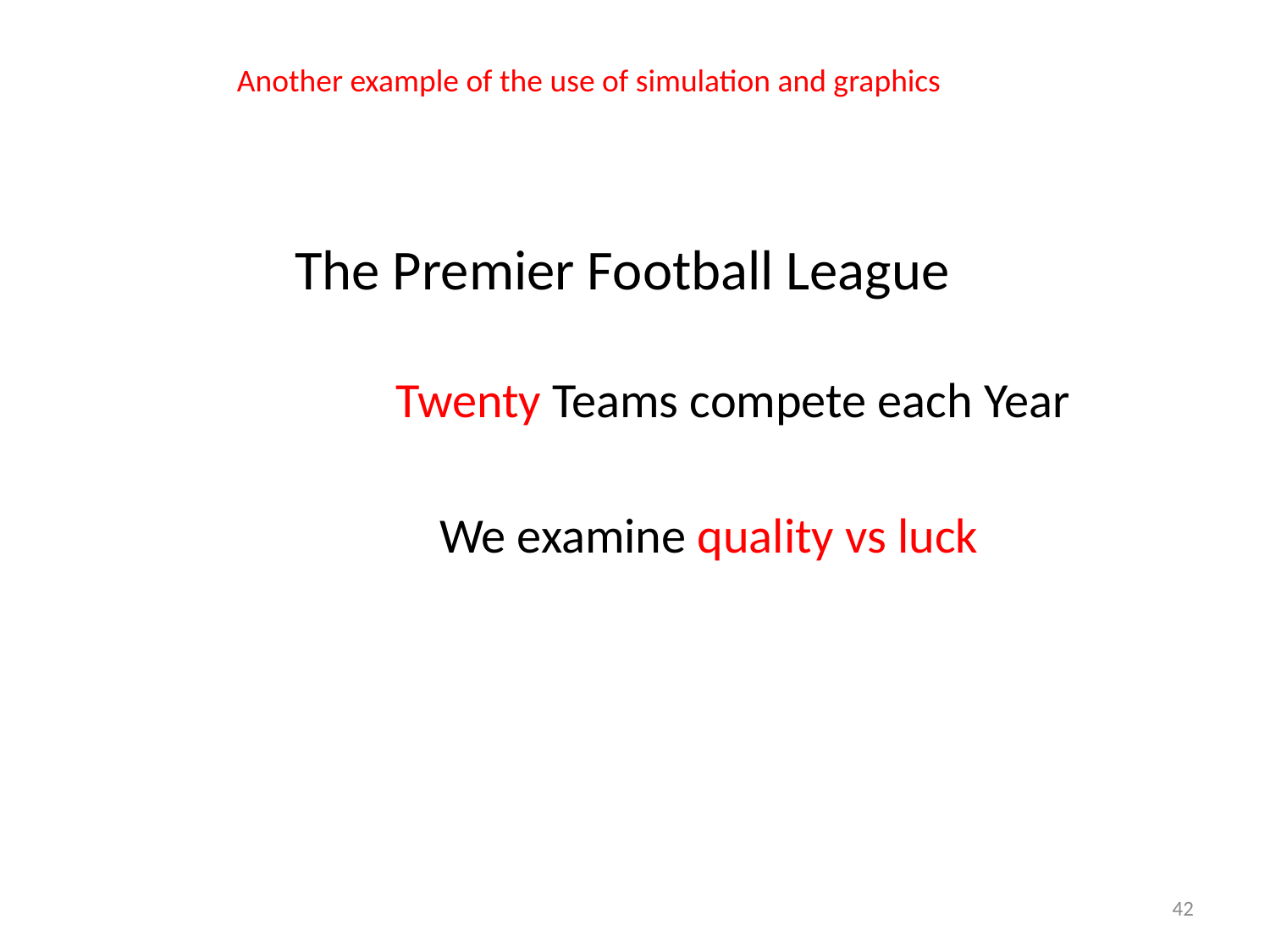

Another example of the use of simulation and graphics
The Premier Football League
Twenty Teams compete each Year
We examine quality vs luck
42